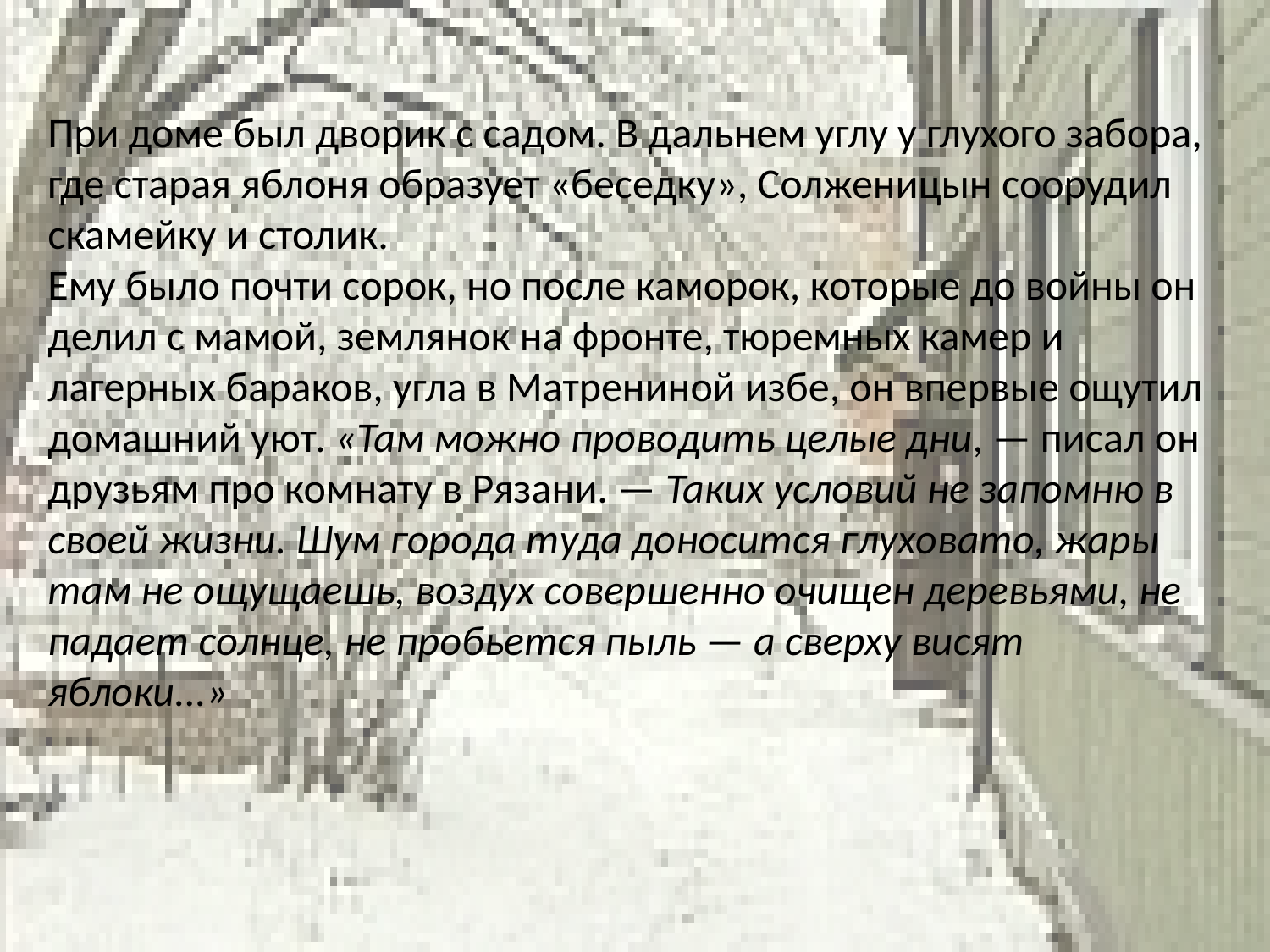

При доме был дворик с садом. В дальнем углу у глухого забора, где старая яблоня образует «беседку», Солженицын соорудил скамейку и столик.
Ему было почти сорок, но после каморок, которые до войны он делил с мамой, землянок на фронте, тюремных камер и лагерных бараков, угла в Матрениной избе, он впервые ощутил домашний уют. «Там можно проводить целые дни, — писал он друзьям про комнату в Рязани. — Таких условий не запомню в своей жизни. Шум города туда доносится глуховато, жары там не ощущаешь, воздух совершенно очищен деревьями, не падает солнце, не пробьется пыль — а сверху висят яблоки...»